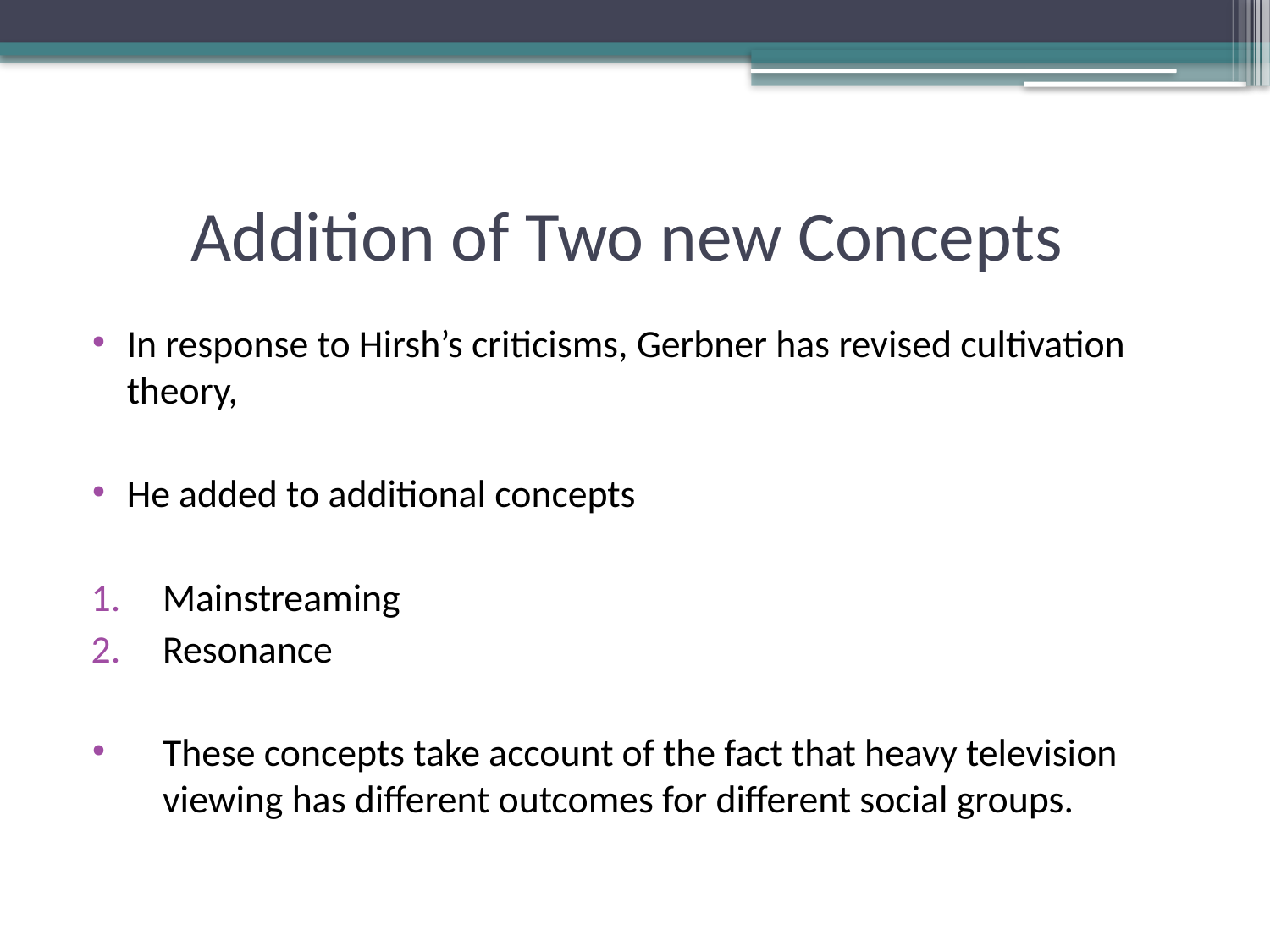

# Addition of Two new Concepts
In response to Hirsh’s criticisms, Gerbner has revised cultivation theory,

He added to additional concepts

Mainstreaming
Resonance

These concepts take account of the fact that heavy television viewing has different outcomes for different social groups.